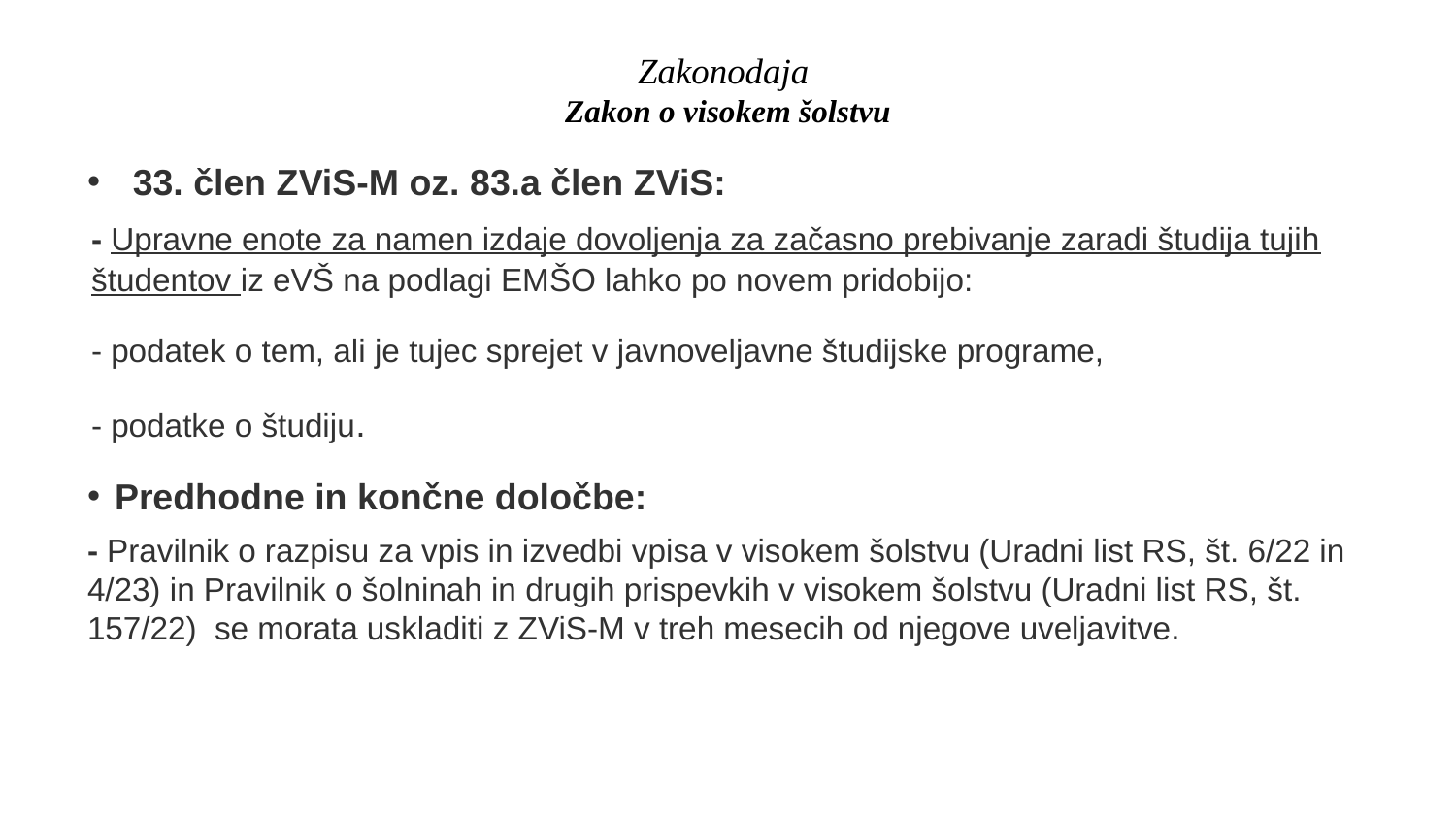

# Zakonodaja Zakon o visokem šolstvu
33. člen ZViS-M oz. 83.a člen ZViS:
- Upravne enote za namen izdaje dovoljenja za začasno prebivanje zaradi študija tujih študentov iz eVŠ na podlagi EMŠO lahko po novem pridobijo:
- podatek o tem, ali je tujec sprejet v javnoveljavne študijske programe,
- podatke o študiju.
Predhodne in končne določbe:
- Pravilnik o razpisu za vpis in izvedbi vpisa v visokem šolstvu (Uradni list RS, št. 6/22 in 4/23) in Pravilnik o šolninah in drugih prispevkih v visokem šolstvu (Uradni list RS, št. 157/22)  se morata uskladiti z ZViS-M v treh mesecih od njegove uveljavitve.